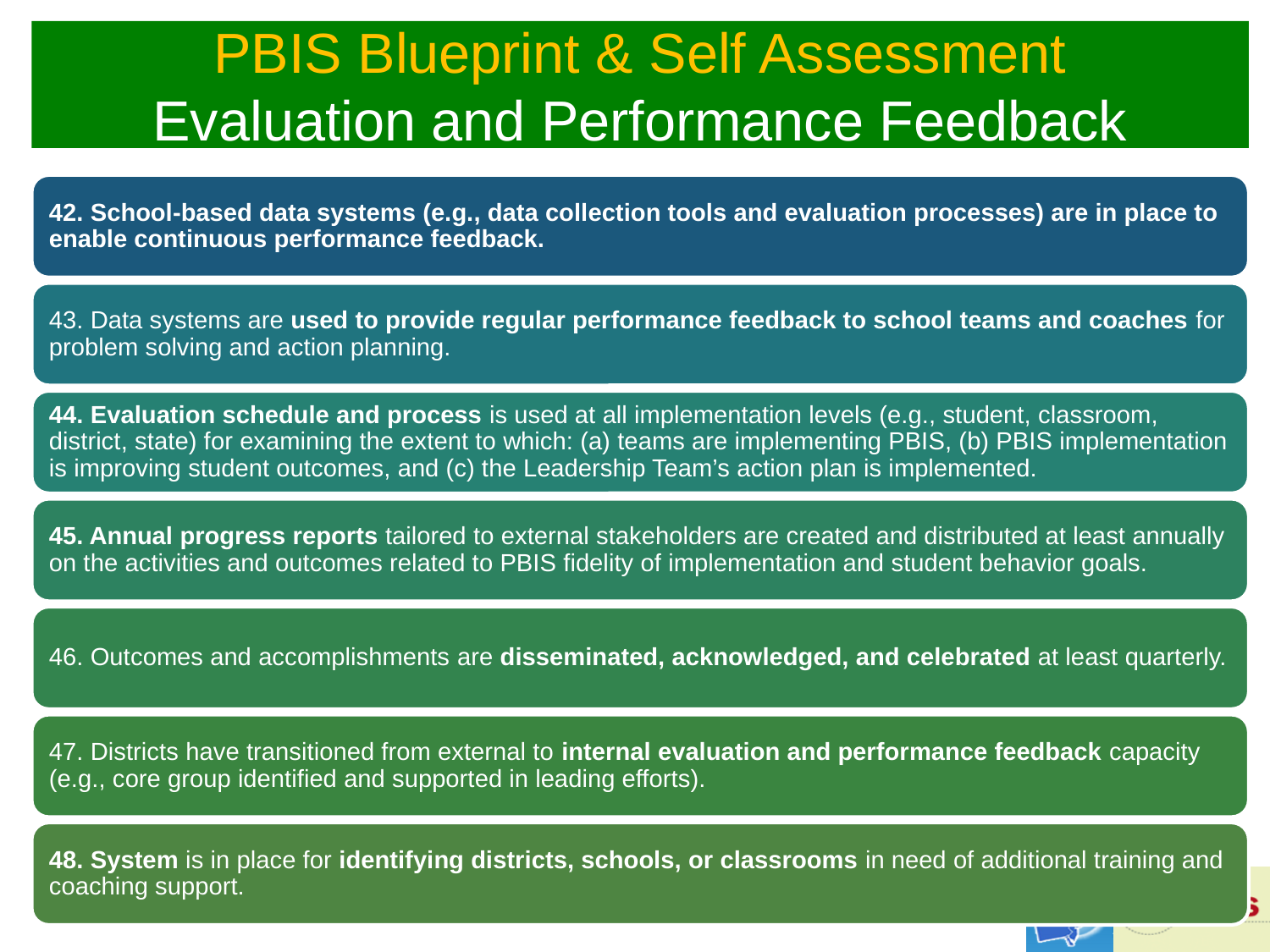

PBIS Blueprint & Self Assessment
Evaluation and Performance Feedback
42. School-based data systems (e.g., data collection tools and evaluation processes) are in place to enable continuous performance feedback.
43. Data systems are used to provide regular performance feedback to school teams and coaches for problem solving and action planning.
44. Evaluation schedule and process is used at all implementation levels (e.g., student, classroom, district, state) for examining the extent to which: (a) teams are implementing PBIS, (b) PBIS implementation is improving student outcomes, and (c) the Leadership Team’s action plan is implemented.
45. Annual progress reports tailored to external stakeholders are created and distributed at least annually on the activities and outcomes related to PBIS fidelity of implementation and student behavior goals.
46. Outcomes and accomplishments are disseminated, acknowledged, and celebrated at least quarterly.
47. Districts have transitioned from external to internal evaluation and performance feedback capacity (e.g., core group identified and supported in leading efforts).
48. System is in place for identifying districts, schools, or classrooms in need of additional training and coaching support.